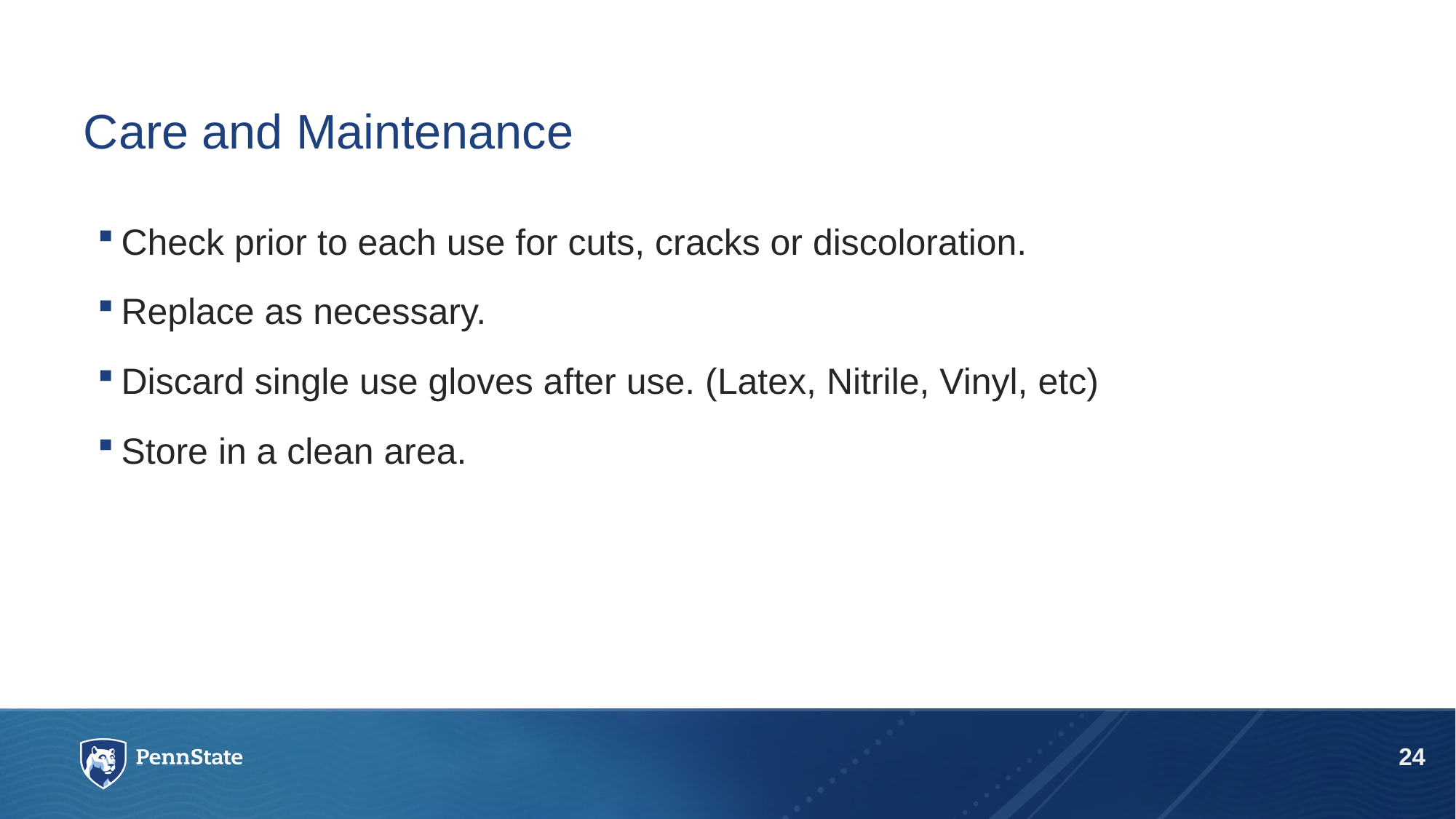

# Care and Maintenance

Check prior to each use for cuts, cracks or discoloration.
Replace as necessary.
Discard single use gloves after use. (Latex, Nitrile, Vinyl, etc)
Store in a clean area.
24